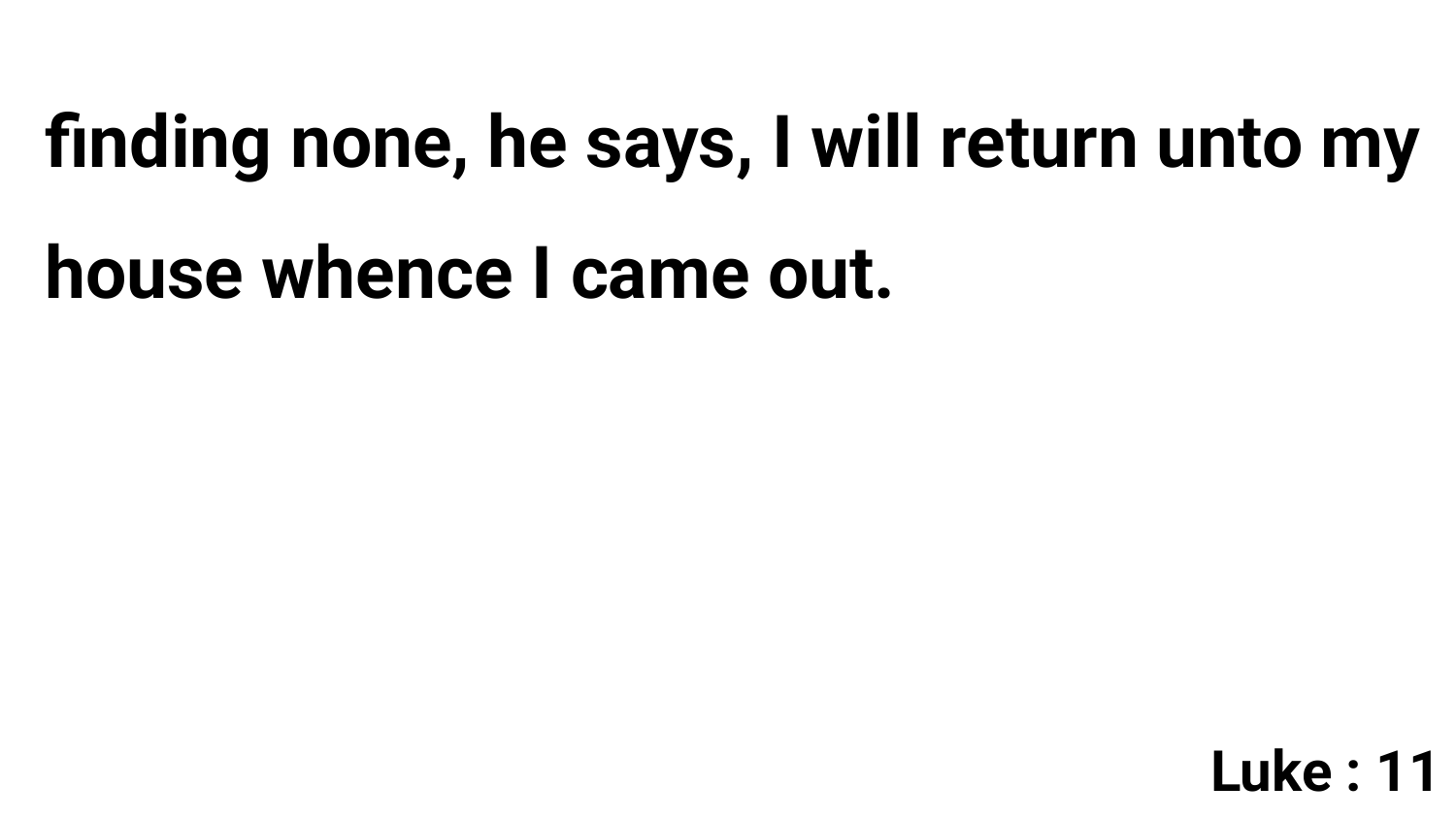

finding none, he says, I will return unto my house whence I came out.
Luke : 11